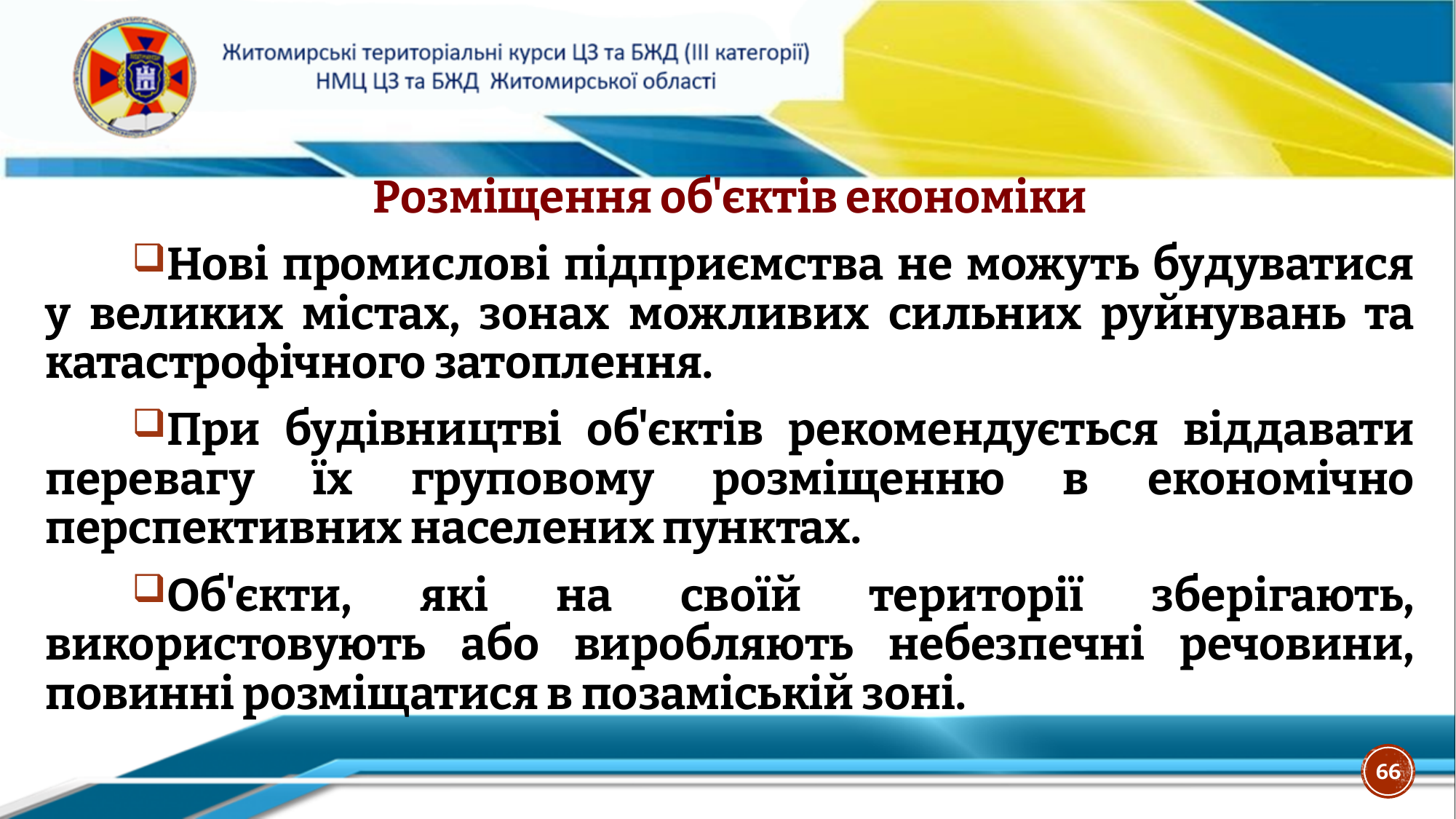

Розміщення об'єктів економіки
Нові промислові підприємства не можуть будуватися у великих містах, зонах можливих сильних руйнувань та катастрофічного затоплення.
При будівництві об'єктів рекомендується віддавати перевагу їх груповому розміщенню в економічно перспективних населених пунктах.
Об'єкти, які на своїй території зберігають, використовують або виробляють небезпечні речовини, повинні розміщатися в позаміській зоні.
66